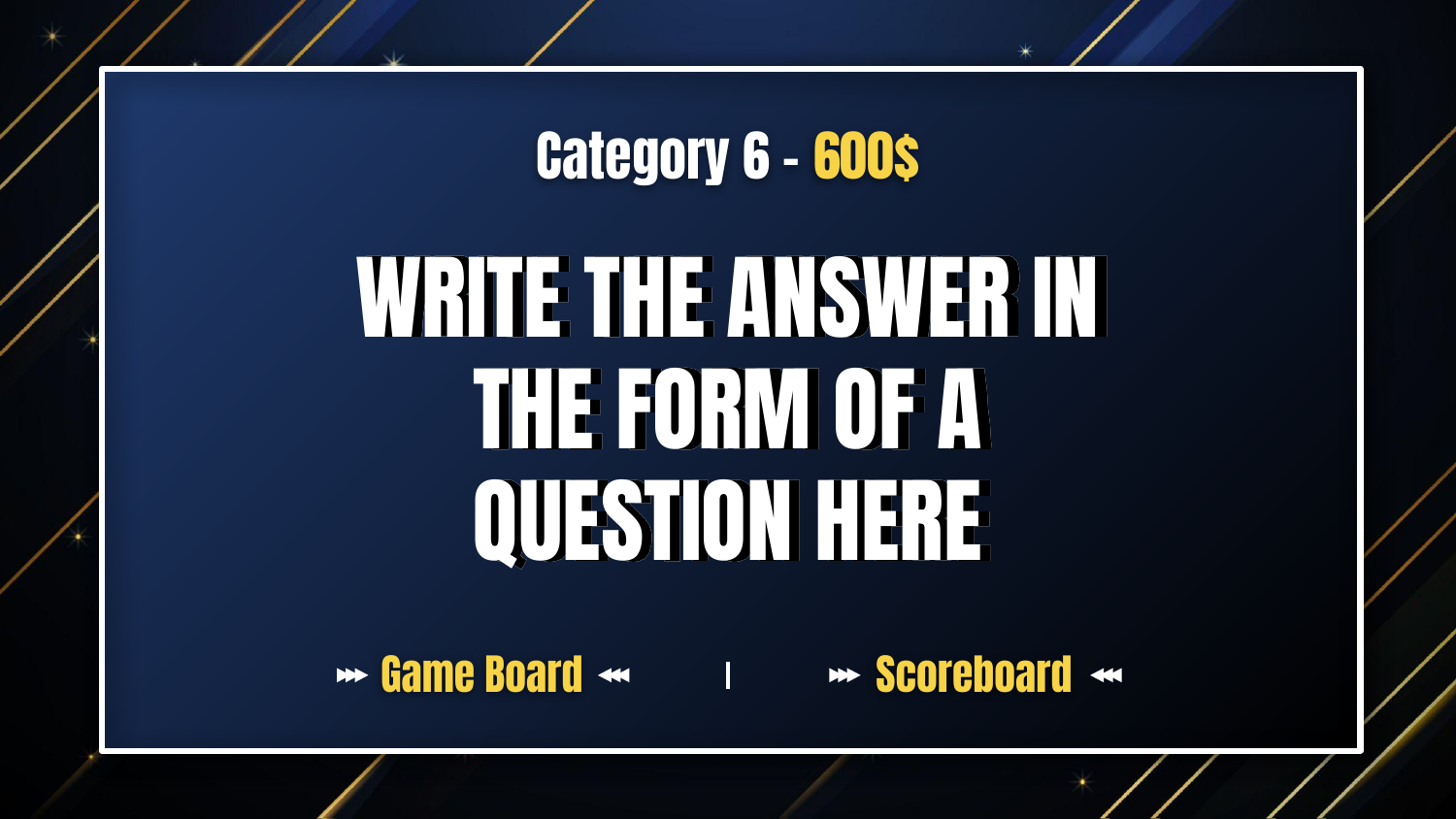

Category 6 - 600$
WRITE THE ANSWER IN THE FORM OF A QUESTION HERE
Game Board

Scoreboard